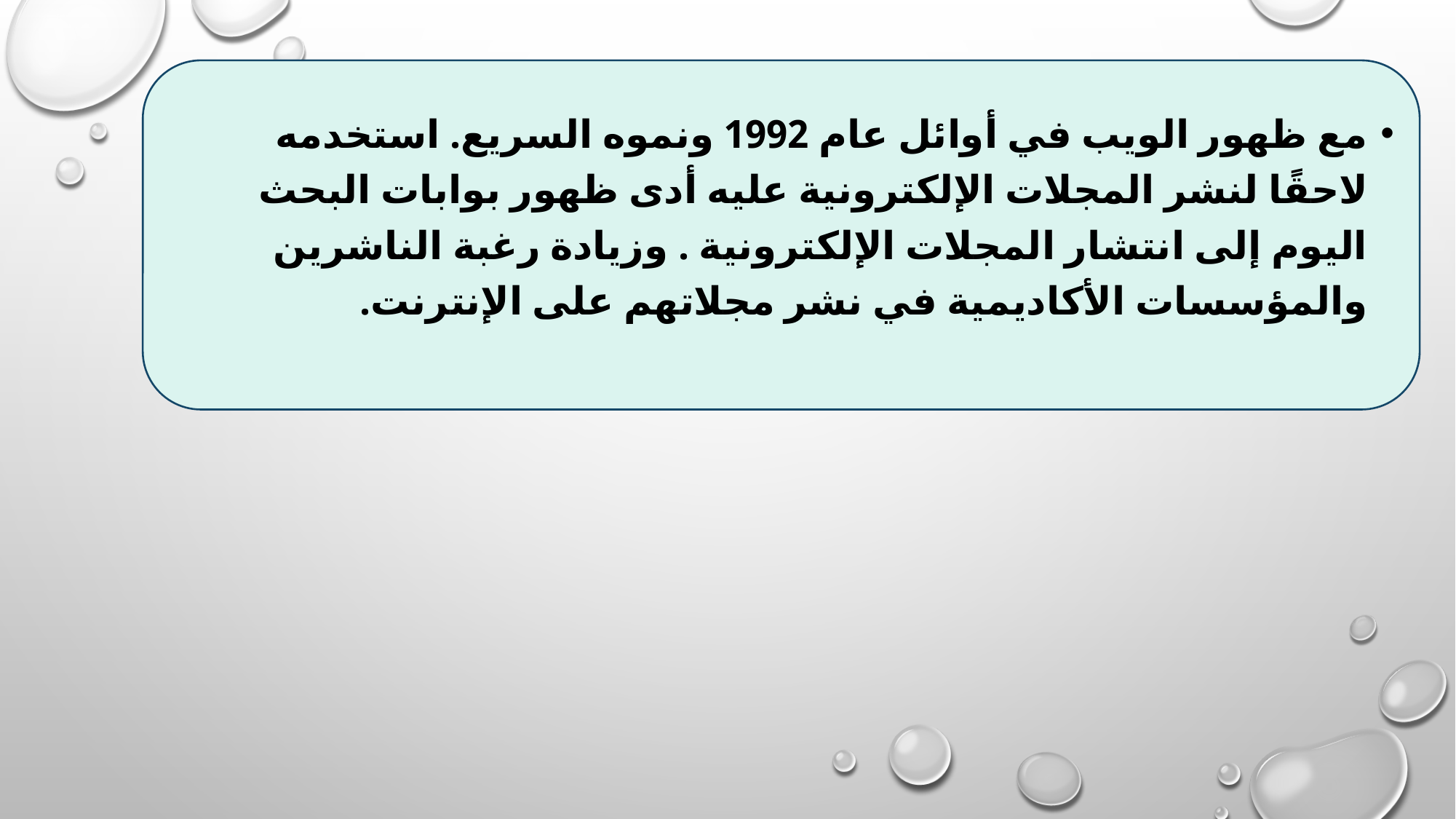

مع ظهور الويب في أوائل عام 1992 ونموه السريع. استخدمه لاحقًا لنشر المجلات الإلكترونية عليه أدى ظهور بوابات البحث اليوم إلى انتشار المجلات الإلكترونية . وزيادة رغبة الناشرين والمؤسسات الأكاديمية في نشر مجلاتهم على الإنترنت.